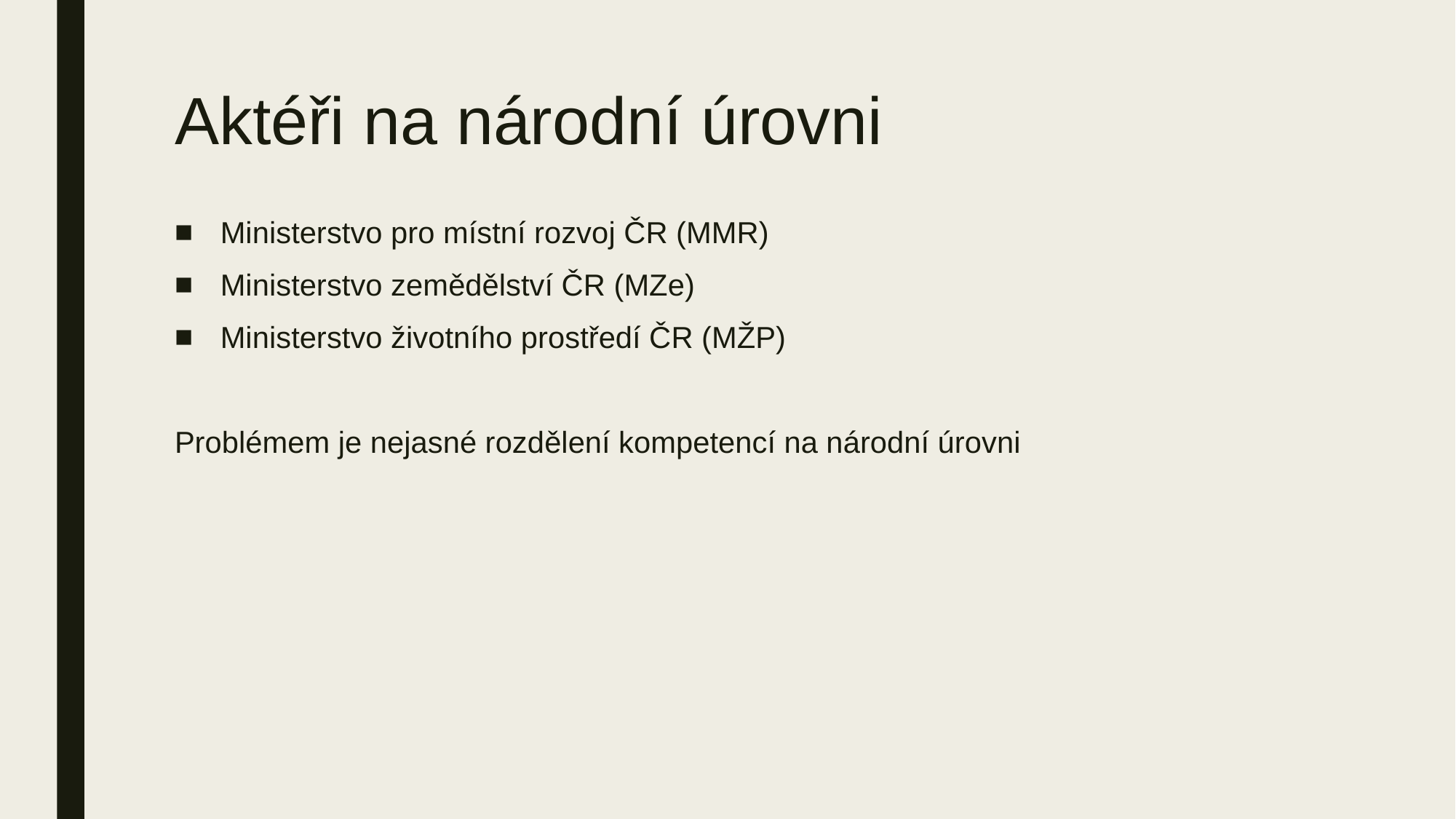

# Aktéři na národní úrovni
Ministerstvo pro místní rozvoj ČR (MMR)
Ministerstvo zemědělství ČR (MZe)
Ministerstvo životního prostředí ČR (MŽP)

Problémem je nejasné rozdělení kompetencí na národní úrovni